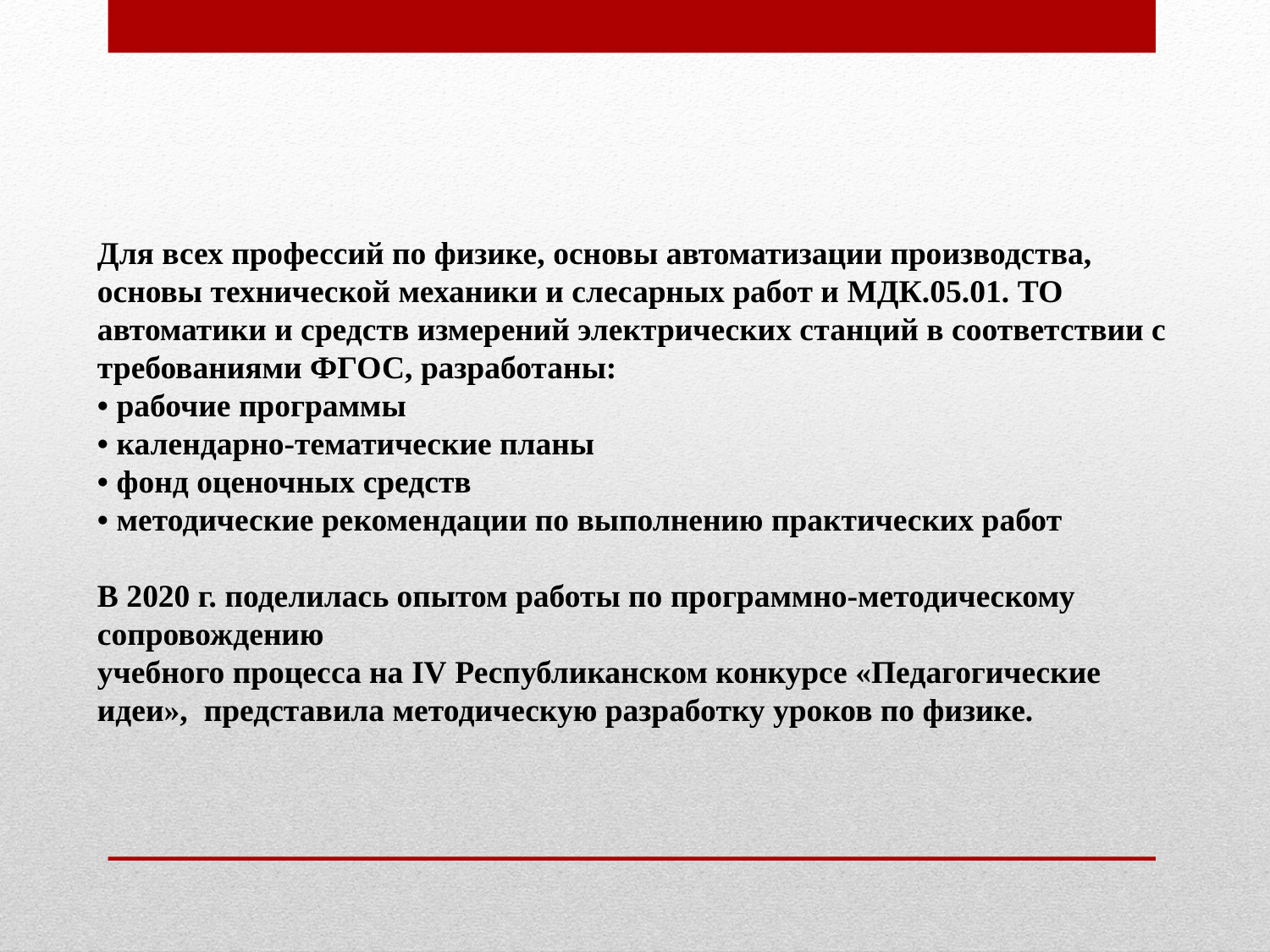

Для всех профессий по физике, основы автоматизации производства, основы технической механики и слесарных работ и МДК.05.01. ТО автоматики и средств измерений электрических станций в соответствии с требованиями ФГОС, разработаны:
• рабочие программы
• календарно-тематические планы
• фонд оценочных средств
• методические рекомендации по выполнению практических работ

В 2020 г. поделилась опытом работы по программно-методическому сопровождению
учебного процесса на IV Республиканском конкурсе «Педагогические идеи»,  представила методическую разработку уроков по физике.